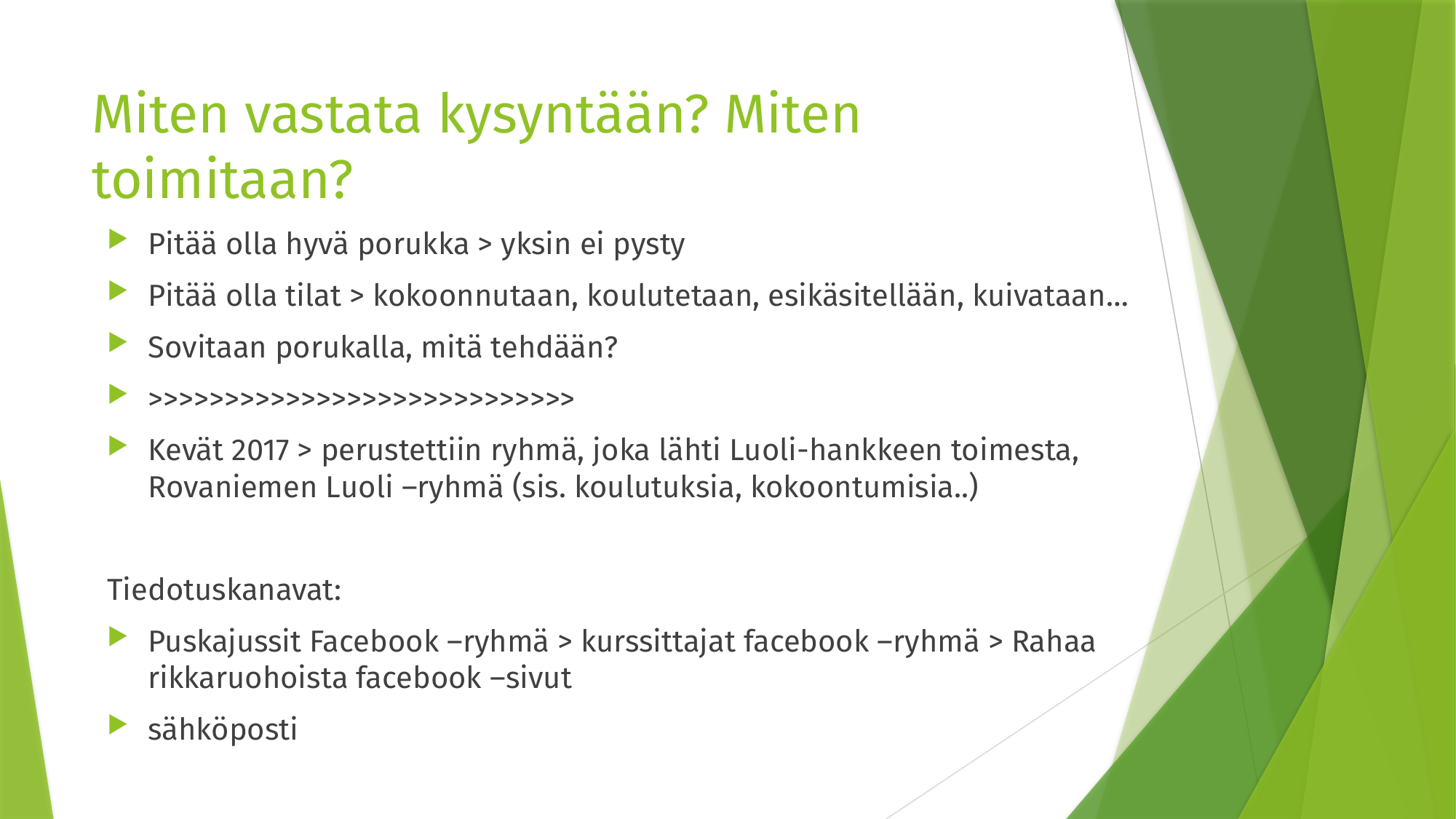

# Miten vastata kysyntään? Miten toimitaan?
Pitää olla hyvä porukka > yksin ei pysty
Pitää olla tilat > kokoonnutaan, koulutetaan, esikäsitellään, kuivataan…
Sovitaan porukalla, mitä tehdään?
>>>>>>>>>>>>>>>>>>>>>>>>>>>>
Kevät 2017 > perustettiin ryhmä, joka lähti Luoli-hankkeen toimesta, Rovaniemen Luoli –ryhmä (sis. koulutuksia, kokoontumisia..)

Tiedotuskanavat:
Puskajussit Facebook –ryhmä > kurssittajat facebook –ryhmä > Rahaa rikkaruohoista facebook –sivut
sähköposti